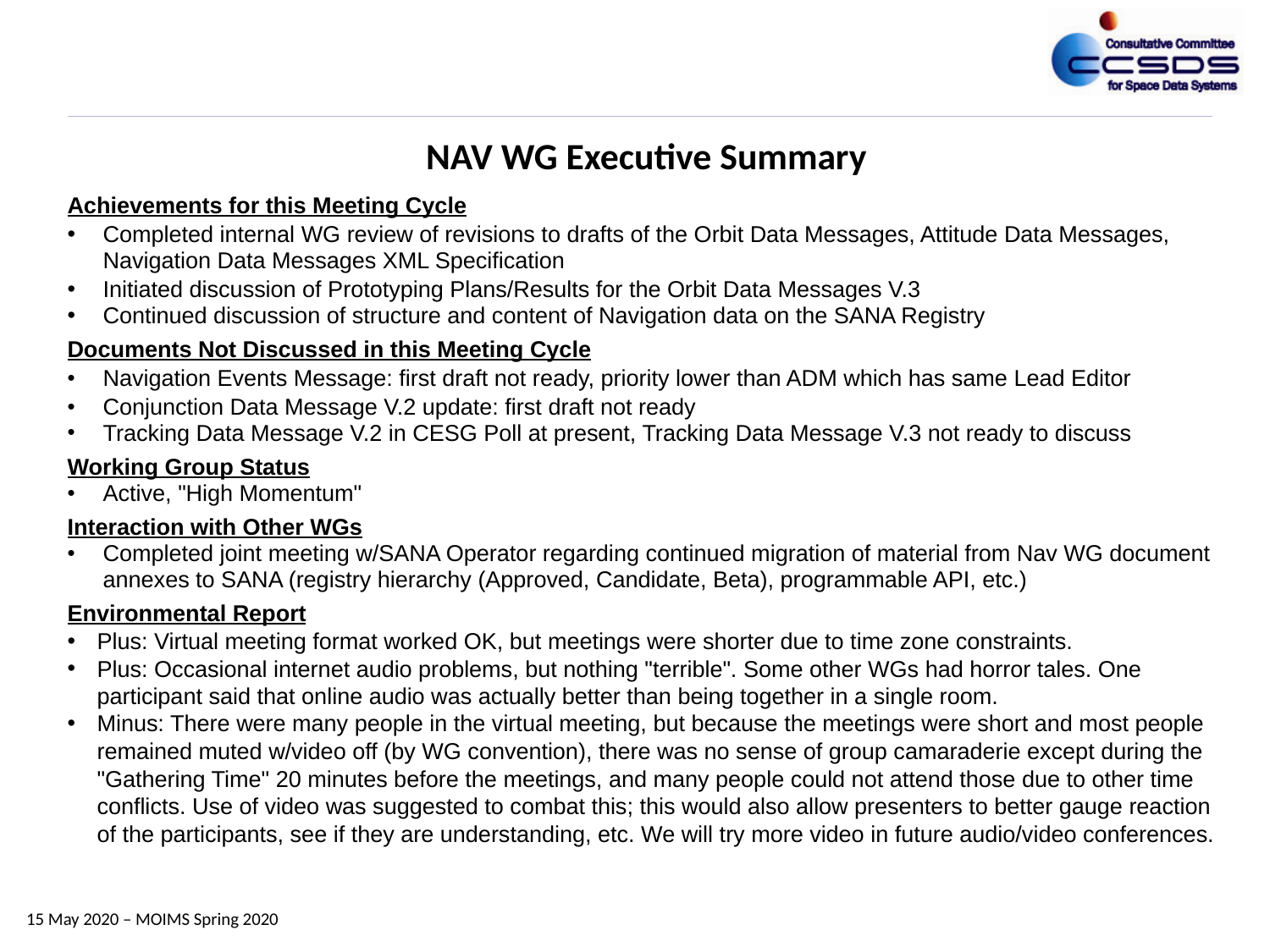

NAV WG Executive Summary
Achievements for this Meeting Cycle
Completed internal WG review of revisions to drafts of the Orbit Data Messages, Attitude Data Messages, Navigation Data Messages XML Specification
Initiated discussion of Prototyping Plans/Results for the Orbit Data Messages V.3
Continued discussion of structure and content of Navigation data on the SANA Registry
Documents Not Discussed in this Meeting Cycle
Navigation Events Message: first draft not ready, priority lower than ADM which has same Lead Editor
Conjunction Data Message V.2 update: first draft not ready
Tracking Data Message V.2 in CESG Poll at present, Tracking Data Message V.3 not ready to discuss
Working Group Status
Active, "High Momentum"
Interaction with Other WGs
Completed joint meeting w/SANA Operator regarding continued migration of material from Nav WG document annexes to SANA (registry hierarchy (Approved, Candidate, Beta), programmable API, etc.)
Environmental Report
Plus: Virtual meeting format worked OK, but meetings were shorter due to time zone constraints.
Plus: Occasional internet audio problems, but nothing "terrible". Some other WGs had horror tales. One participant said that online audio was actually better than being together in a single room.
Minus: There were many people in the virtual meeting, but because the meetings were short and most people remained muted w/video off (by WG convention), there was no sense of group camaraderie except during the "Gathering Time" 20 minutes before the meetings, and many people could not attend those due to other time conflicts. Use of video was suggested to combat this; this would also allow presenters to better gauge reaction of the participants, see if they are understanding, etc. We will try more video in future audio/video conferences.

15 May 2020 – MOIMS Spring 2020